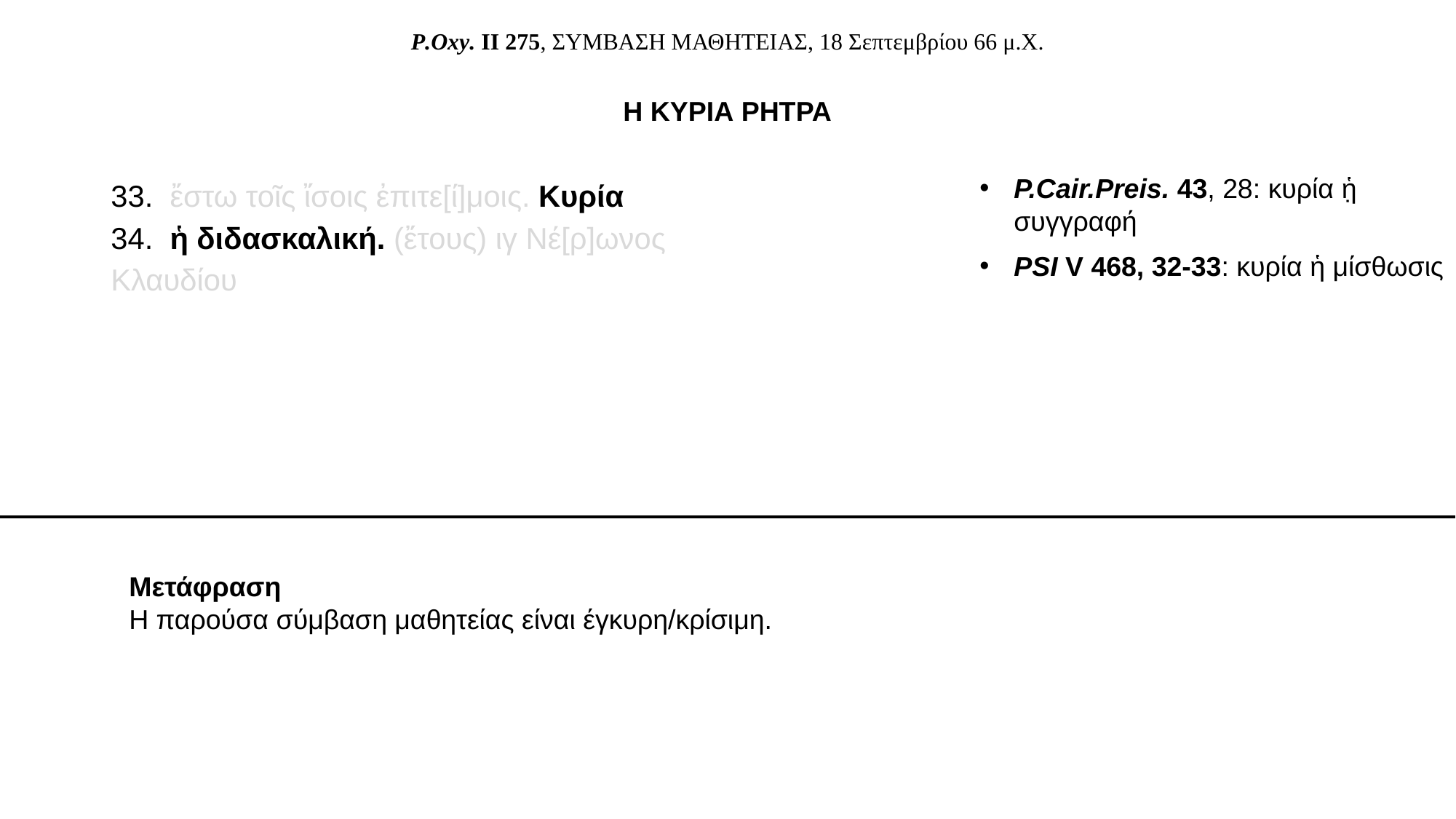

# P.Oxy. II 275, ΣΥΜΒΑΣΗ ΜΑΘΗΤΕΙΑΣ, 18 Σεπτεμβρίου 66 μ.Χ.
Η ΚΥΡΙΑ ΡΗΤΡΑ
33.  ἔστω τοῖς ἴσοις ἐπιτε[ί]μοις. Κυρία
34.  ἡ διδασκαλική. (ἔτους) ιγ Νέ[ρ]ωνος Κλαυδίου

P.Cair.Preis. 43, 28: κυρία ἡ̣ συγγραφή
PSI V 468, 32-33: κυρία ἡ μίσθωσις
Μετάφραση
Η παρούσα σύμβαση μαθητείας είναι έγκυρη/κρίσιμη.